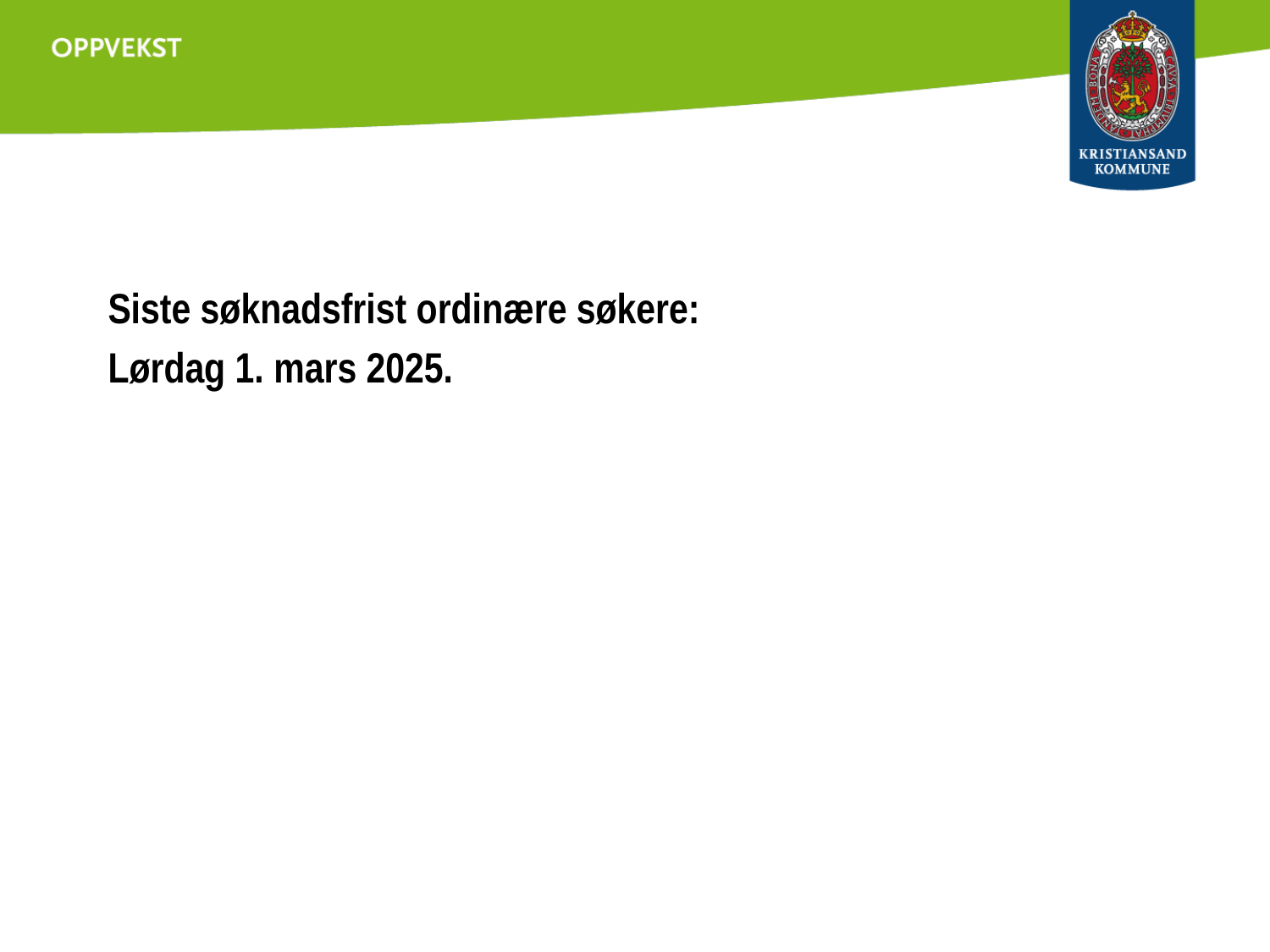

#
Siste søknadsfrist ordinære søkere:
Lørdag 1. mars 2025.